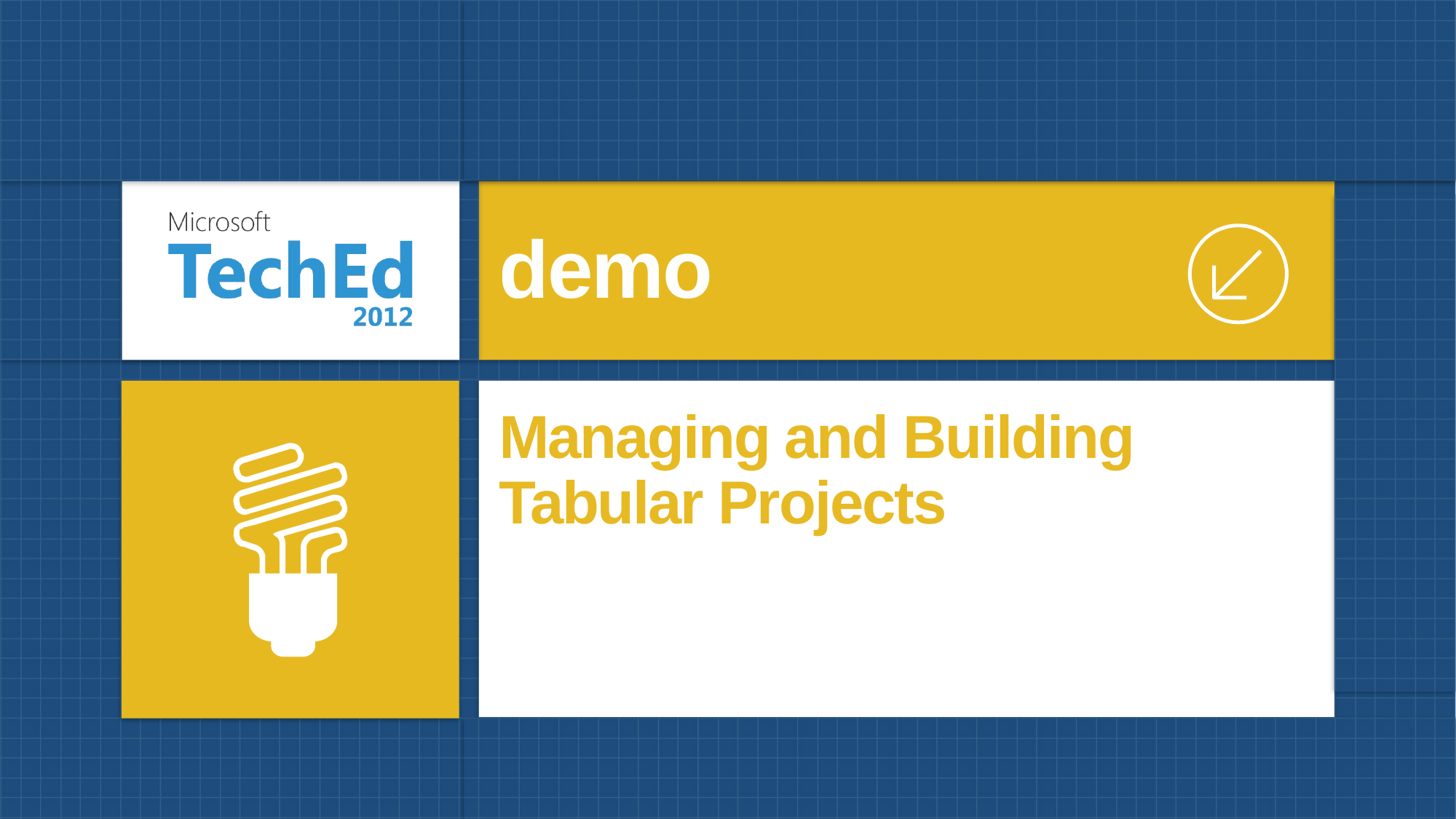

demo
# Managing and Building   Tabular Projects